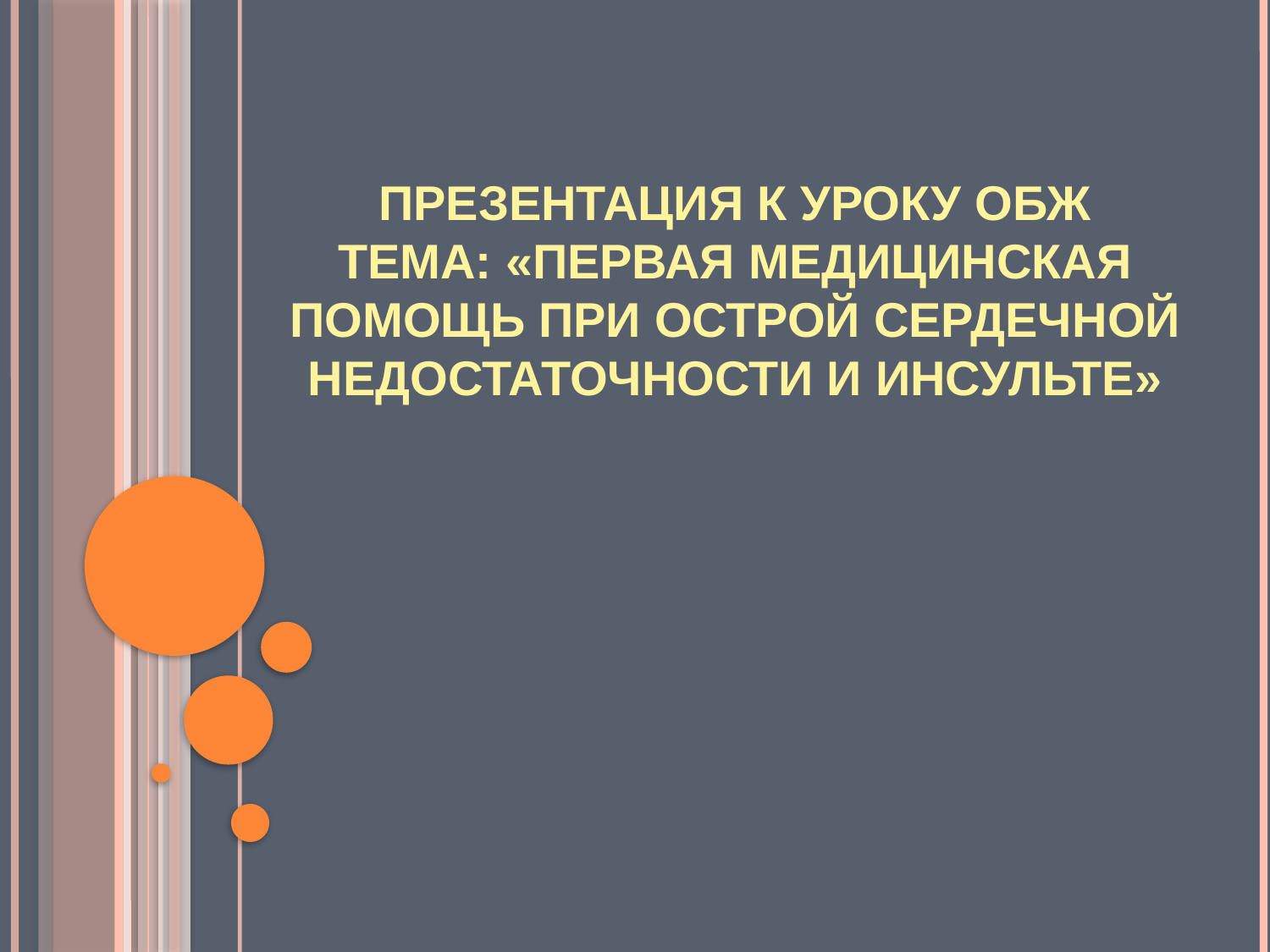

# Презентация к уроку ОБЖ Тема: «Первая медицинская помощь при острой сердечной недостаточности и инсульте»